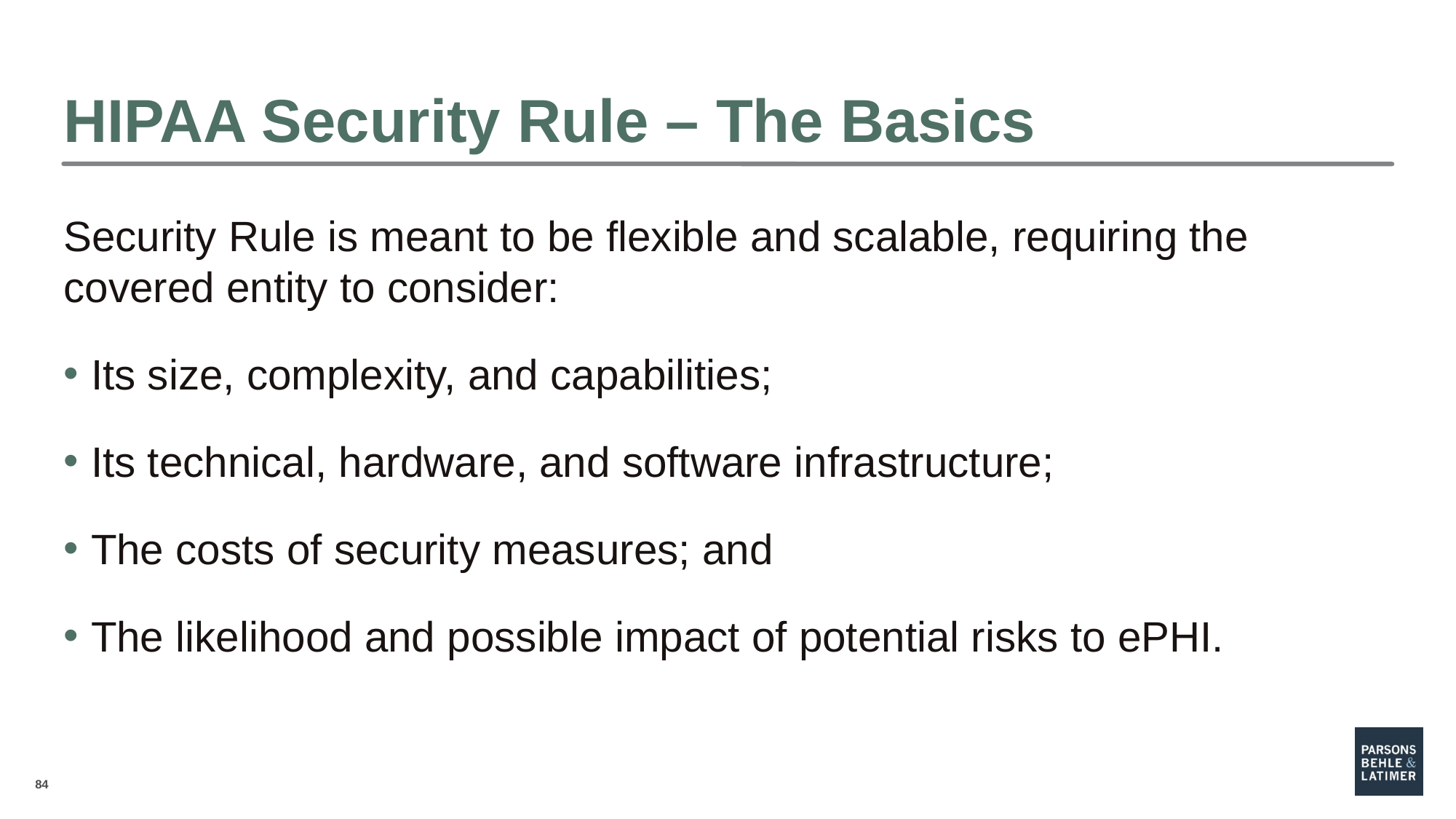

# HIPAA Security Rule – The Basics
Security Rule is meant to be flexible and scalable, requiring the covered entity to consider:
Its size, complexity, and capabilities;
Its technical, hardware, and software infrastructure;
The costs of security measures; and
The likelihood and possible impact of potential risks to ePHI.